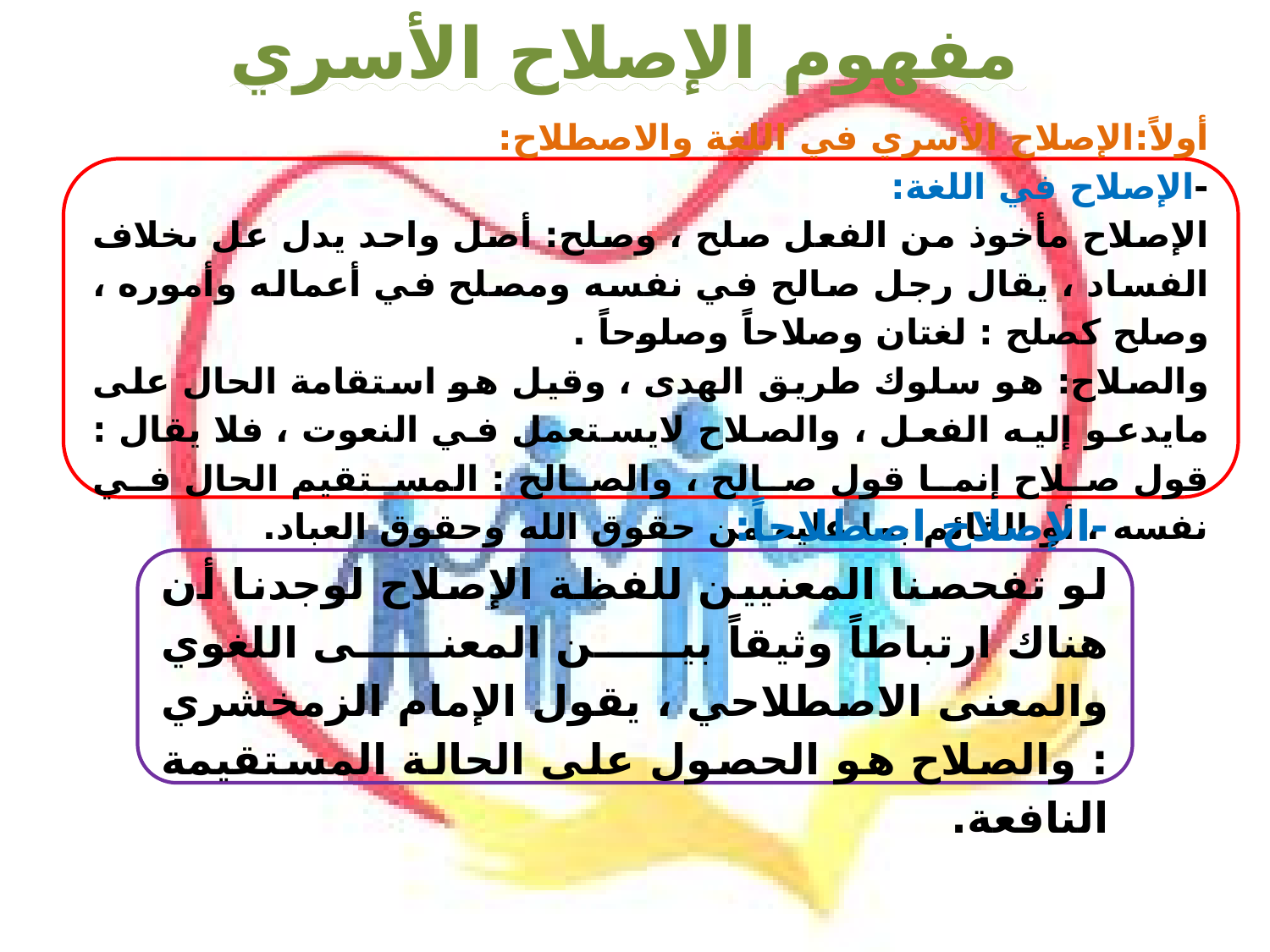

مفهوم الإصلاح الأسري
أولاً:الإصلاح الأسري في اللغة والاصطلاح:
-الإصلاح في اللغة:
الإصلاح مأخوذ من الفعل صلح ، وصلح: أصل واحد يدل عل ىخلاف الفساد ، يقال رجل صالح في نفسه ومصلح في أعماله وأموره ، وصلح كصلح : لغتان وصلاحاً وصلوحاً .
والصلاح: هو سلوك طريق الهدى ، وقيل هو استقامة الحال على مايدعو إليه الفعل ، والصلاح لايستعمل في النعوت ، فلا يقال : قول صلاح إنما قول صالح ، والصالح : المستقيم الحال في نفسه ، أو القائم بما عليه من حقوق الله وحقوق العباد.
-الإصلاح اصطلاحاً:
لو تفحصنا المعنيين للفظة الإصلاح لوجدنا أن هناك ارتباطاً وثيقاً بين المعنى اللغوي والمعنى الاصطلاحي ، يقول الإمام الزمخشري : والصلاح هو الحصول على الحالة المستقيمة النافعة.